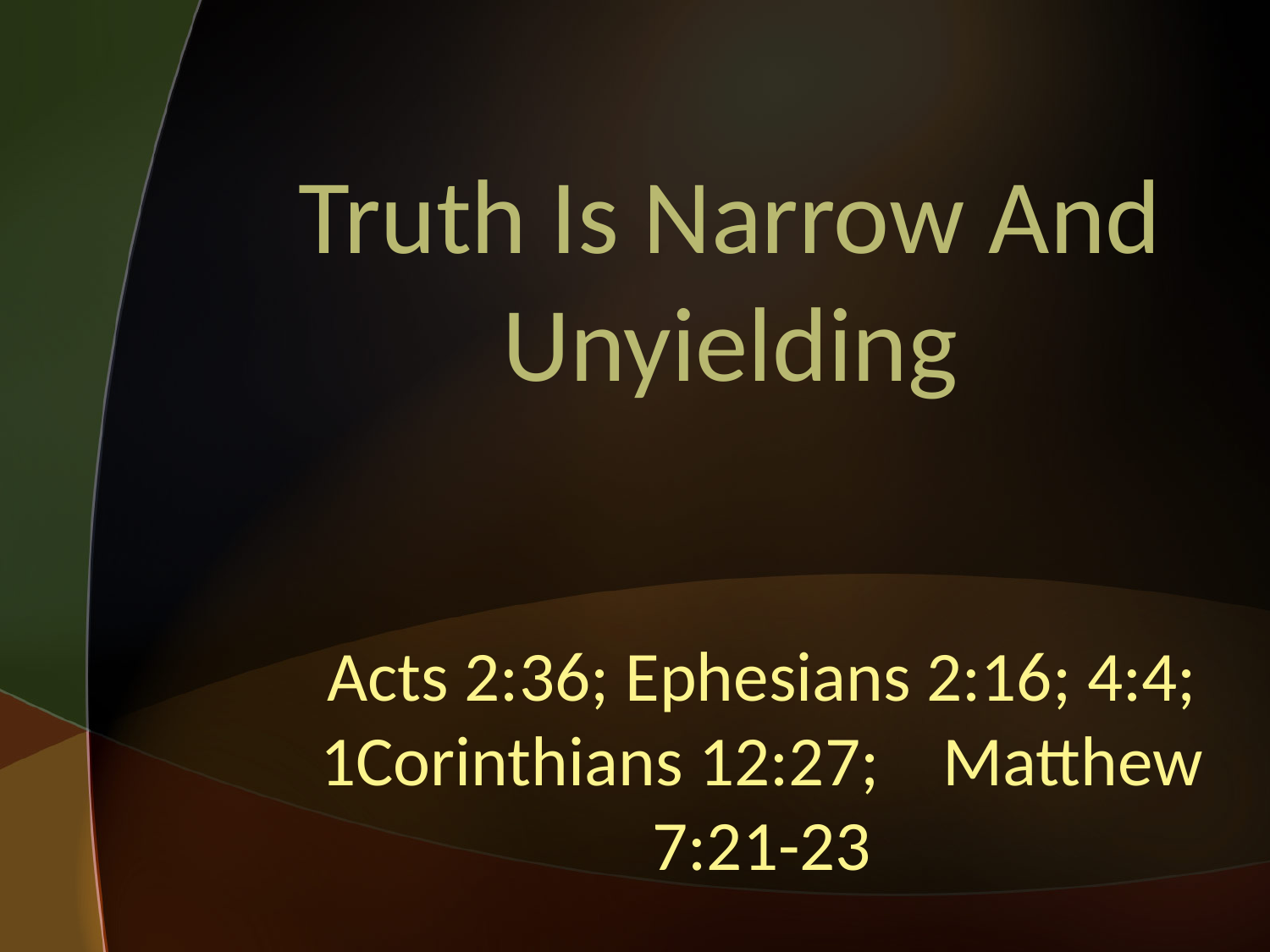

# Truth Is Narrow And Unyielding
Acts 2:36; Ephesians 2:16; 4:4; 1Corinthians 12:27;    Matthew 7:21-23